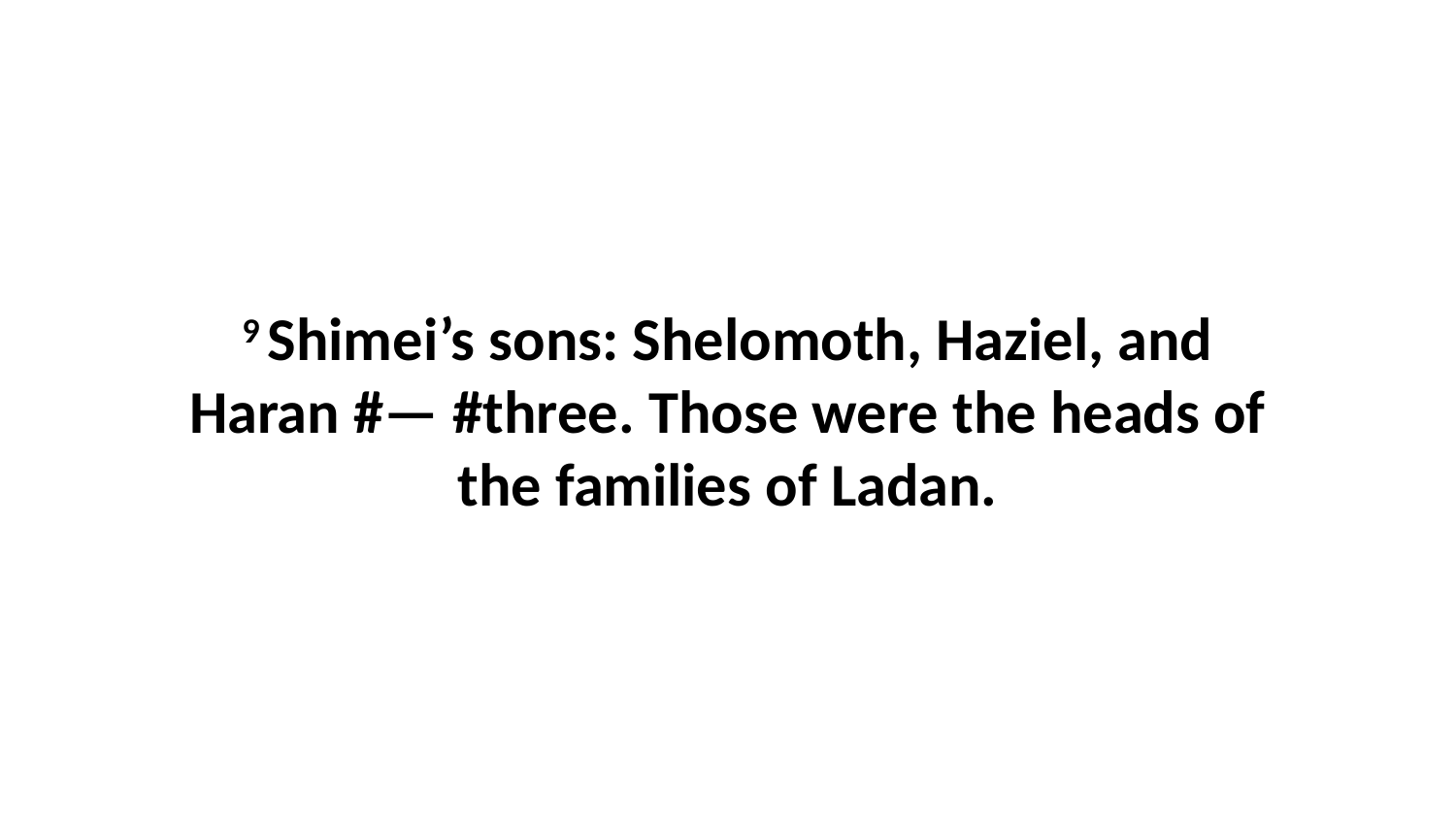

9 Shimei’s sons: Shelomoth, Haziel, and Haran #— #three. Those were the heads of the families of Ladan.